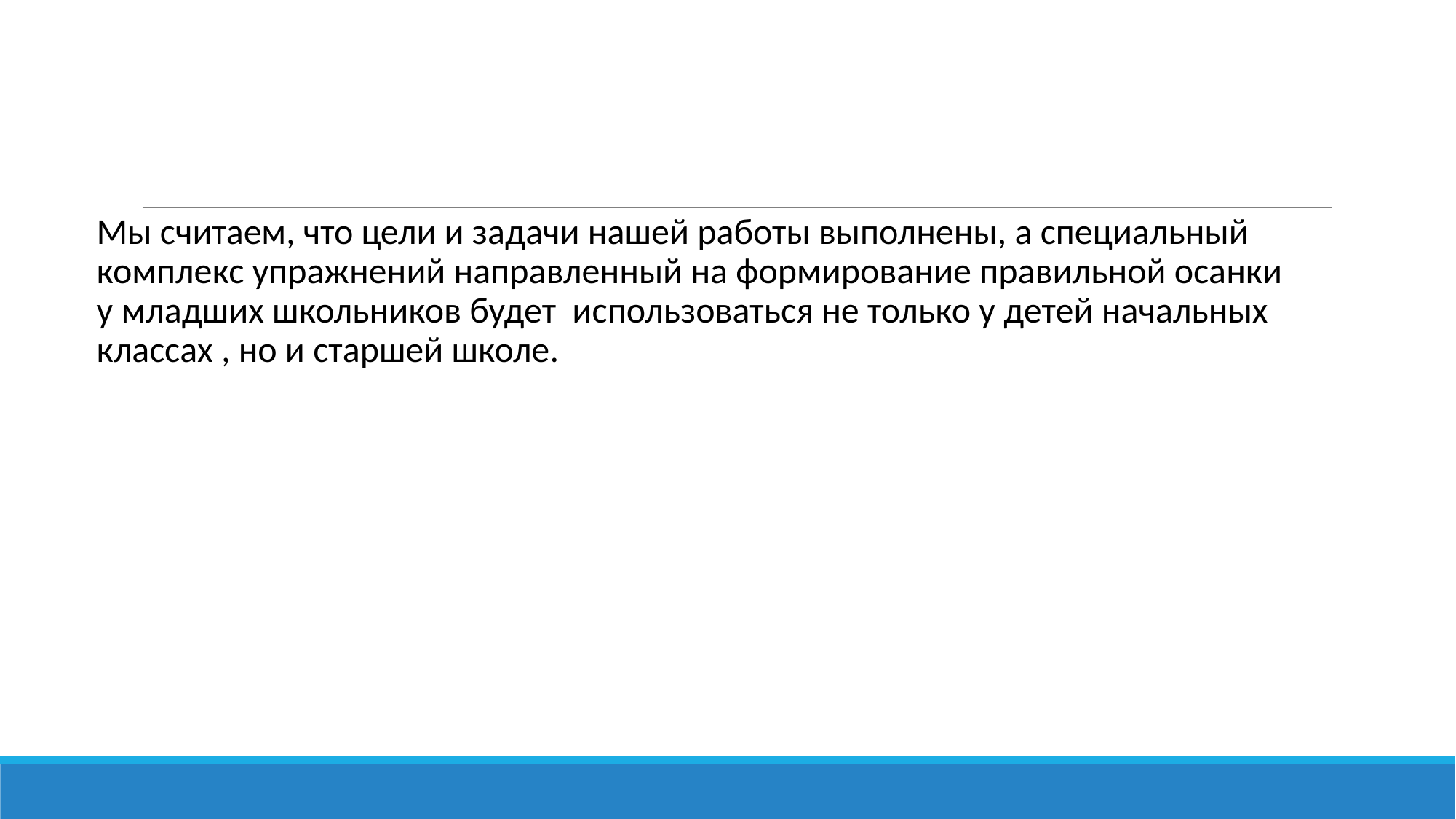

Мы считаем, что цели и задачи нашей работы выполнены, а специальный комплекс упражнений направленный на формирование правильной осанки у младших школьников будет  использоваться не только у детей начальных классах , но и старшей школе.